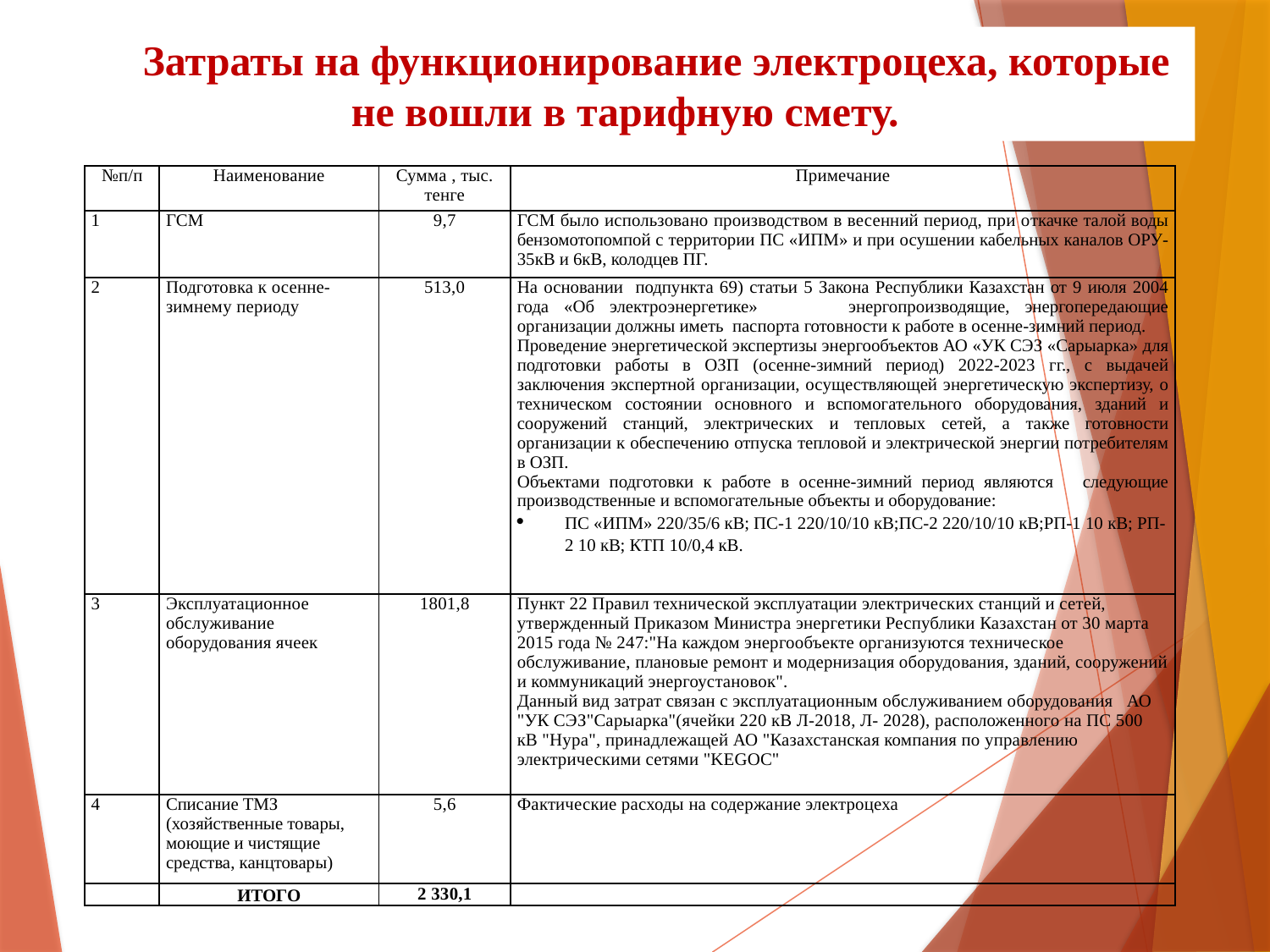

Затраты на функционирование электроцеха, которые не вошли в тарифную смету.
| №п/п | Наименование | Сумма , тыс. тенге | Примечание |
| --- | --- | --- | --- |
| 1 | ГСМ | 9,7 | ГСМ было использовано производством в весенний период, при откачке талой воды бензомотопомпой с территории ПС «ИПМ» и при осушении кабельных каналов ОРУ-35кВ и 6кВ, колодцев ПГ. |
| 2 | Подготовка к осенне-зимнему периоду | 513,0 | На основании подпункта 69) статьи 5 Закона Республики Казахстан от 9 июля 2004 года «Об электроэнергетике» энергопроизводящие, энергопередающие организации должны иметь паспорта готовности к работе в осенне-зимний период. Проведение энергетической экспертизы энергообъектов АО «УК СЭЗ «Сарыарка» для подготовки работы в ОЗП (осенне-зимний период) 2022-2023 гг., с выдачей заключения экспертной организации, осуществляющей энергетическую экспертизу, о техническом состоянии основного и вспомогательного оборудования, зданий и сооружений станций, электрических и тепловых сетей, а также готовности организации к обеспечению отпуска тепловой и электрической энергии потребителям в ОЗП. Объектами подготовки к работе в осенне-зимний период являются следующие производственные и вспомогательные объекты и оборудование: ПС «ИПМ» 220/35/6 кВ; ПС-1 220/10/10 кВ;ПС-2 220/10/10 кВ;РП-1 10 кВ; РП-2 10 кВ; КТП 10/0,4 кВ. |
| 3 | Эксплуатационное обслуживание оборудования ячеек | 1801,8 | Пункт 22 Правил технической эксплуатации электрических станций и сетей, утвержденный Приказом Министра энергетики Республики Казахстан от 30 марта 2015 года № 247:"На каждом энергообъекте организуются техническое обслуживание, плановые ремонт и модернизация оборудования, зданий, сооружений и коммуникаций энергоустановок". Данный вид затрат связан с эксплуатационным обслуживанием оборудования АО "УК СЭЗ"Сарыарка"(ячейки 220 кВ Л-2018, Л- 2028), расположенного на ПС 500 кВ "Нура", принадлежащей АО "Казахстанская компания по управлению электрическими сетями "KEGOC" |
| 4 | Списание ТМЗ (хозяйственные товары, моющие и чистящие средства, канцтовары) | 5,6 | Фактические расходы на содержание электроцеха |
|  | ИТОГО | 2 330,1 |  |